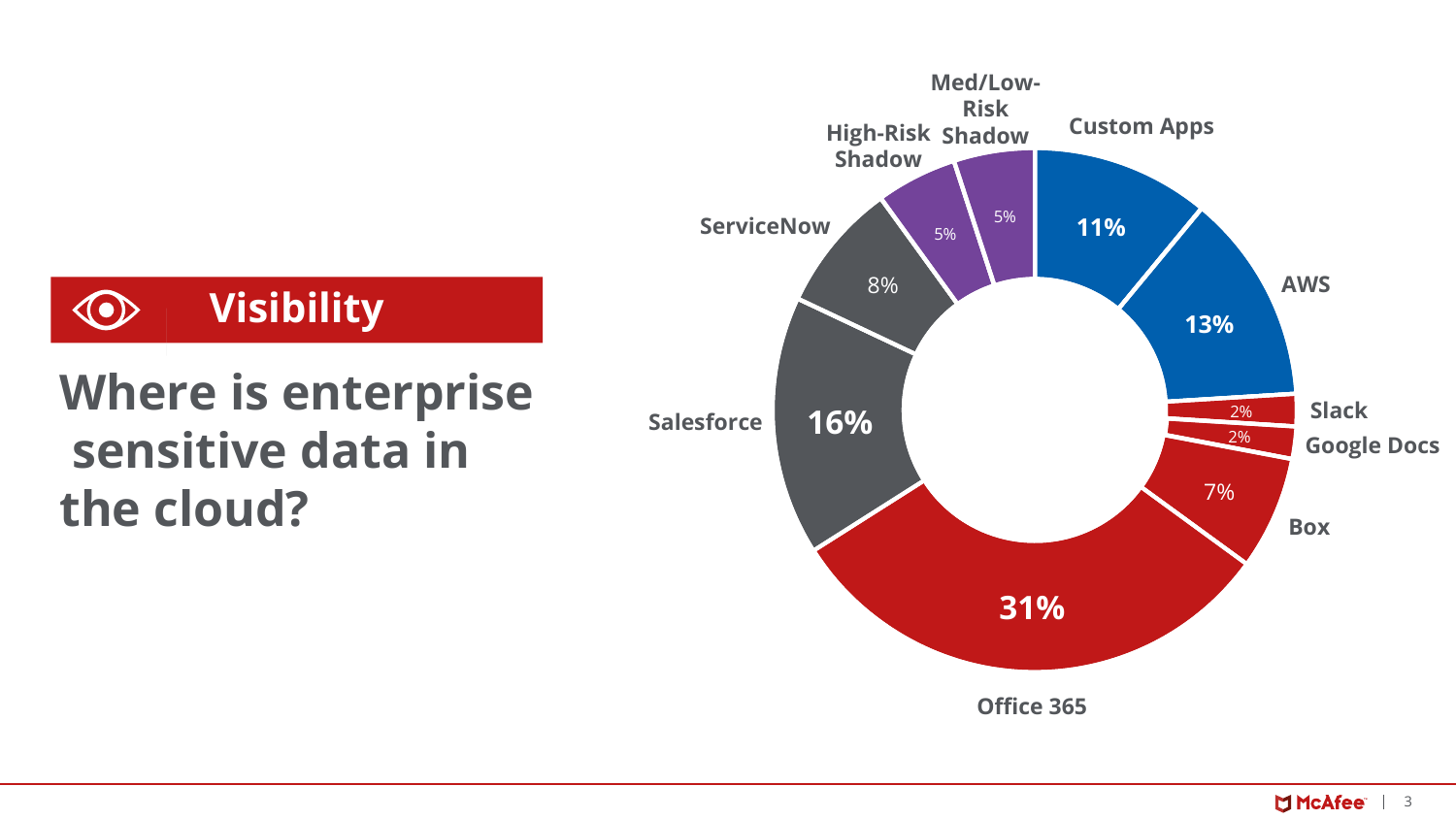

Med/Low-Risk
Shadow
High-Risk
Shadow
Custom Apps

5%
11%
ServiceNow
5%
8%
AWS
13%
2%
16%
Slack
Salesforce
Google Docs
2%
7%
Box
31%
Office 365
Visibility

Where is enterprise  sensitive data in the cloud?